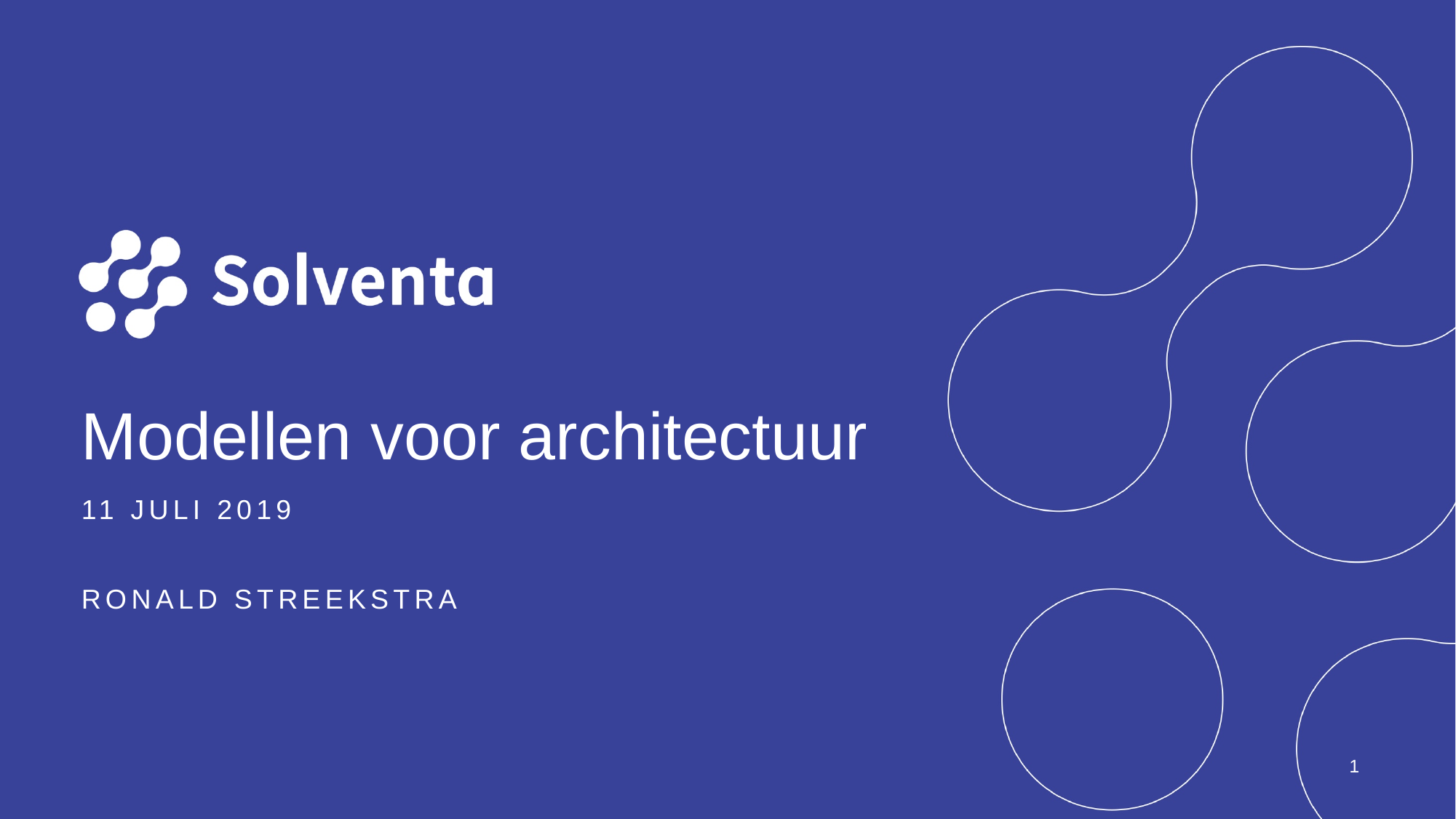

# Modellen voor architectuur
11 juli 2019

Ronald Streekstra